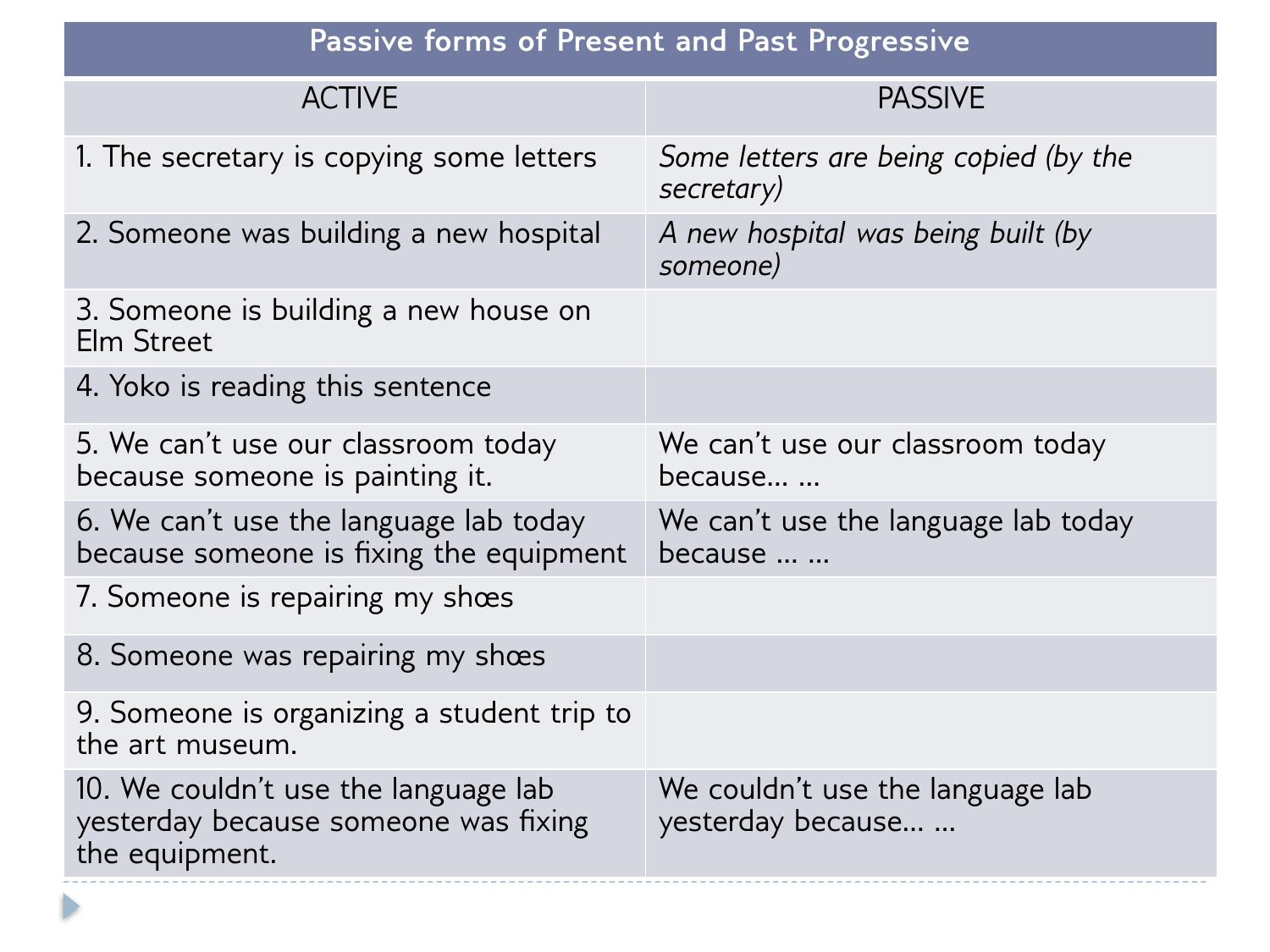

| Passive forms of Present and Past Progressive |  |
| --- | --- |
| ACTIVE | PASSIVE |
| 1. The secretary is copying some letters | Some letters are being copied (by the secretary) |
| 2. Someone was building a new hospital | A new hospital was being built (by someone) |
| 3. Someone is building a new house on Elm Street |  |
| 4. Yoko is reading this sentence |  |
| 5. We can’t use our classroom today because someone is painting it. | We can’t use our classroom today because… … |
| 6. We can’t use the language lab today because someone is fixing the equipment | We can’t use the language lab today because … … |
| 7. Someone is repairing my shoes |  |
| 8. Someone was repairing my shoes |  |
| 9. Someone is organizing a student trip to the art museum. |  |
| 10. We couldn’t use the language lab yesterday because someone was fixing the equipment. | We couldn’t use the language lab yesterday because… … |